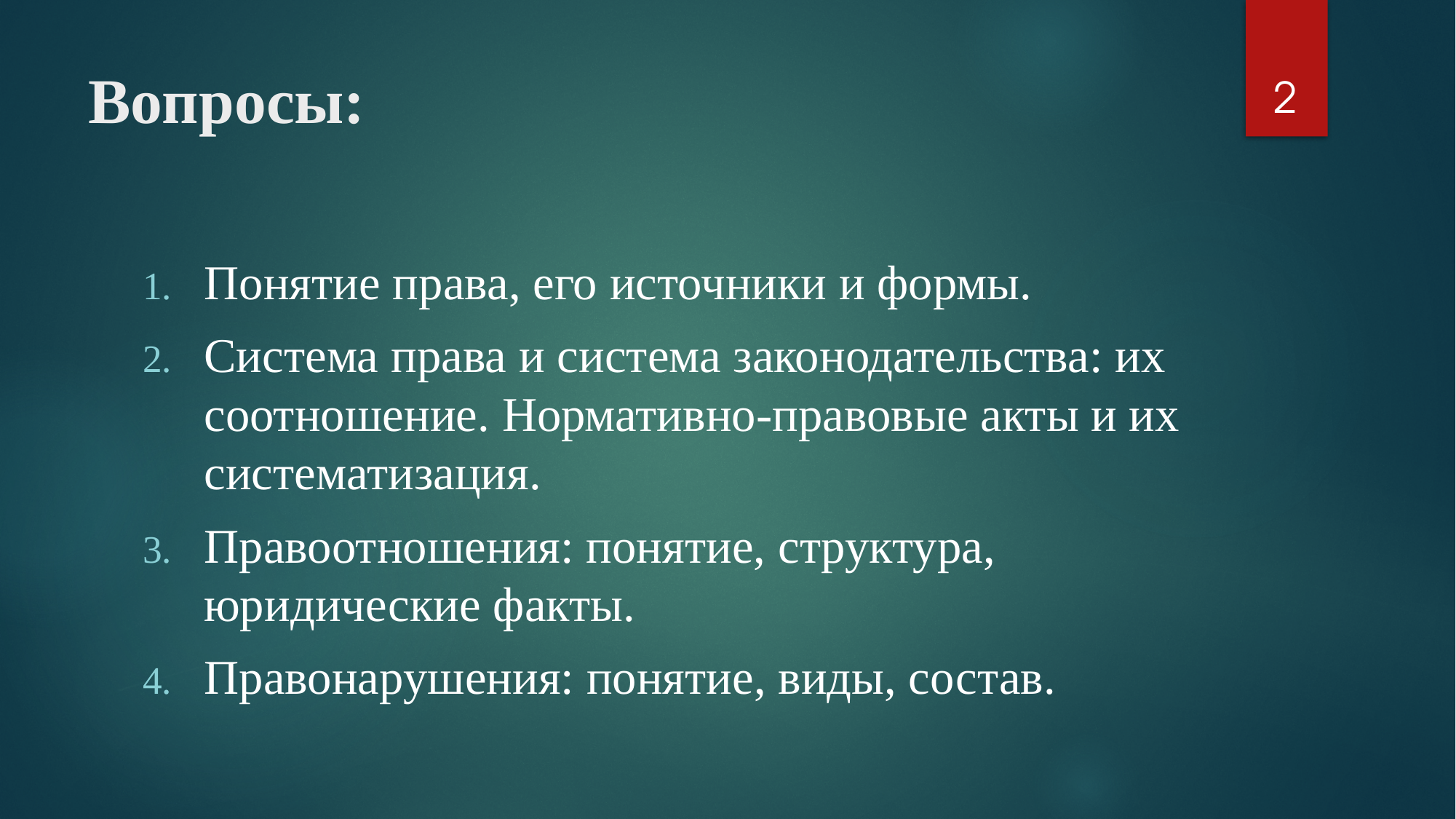

2
# Вопросы:
Понятие права, его источники и формы.
Система права и система законодательства: их соотношение. Нормативно-правовые акты и их систематизация.
Правоотношения: понятие, структура, юридические факты.
Правонарушения: понятие, виды, состав.